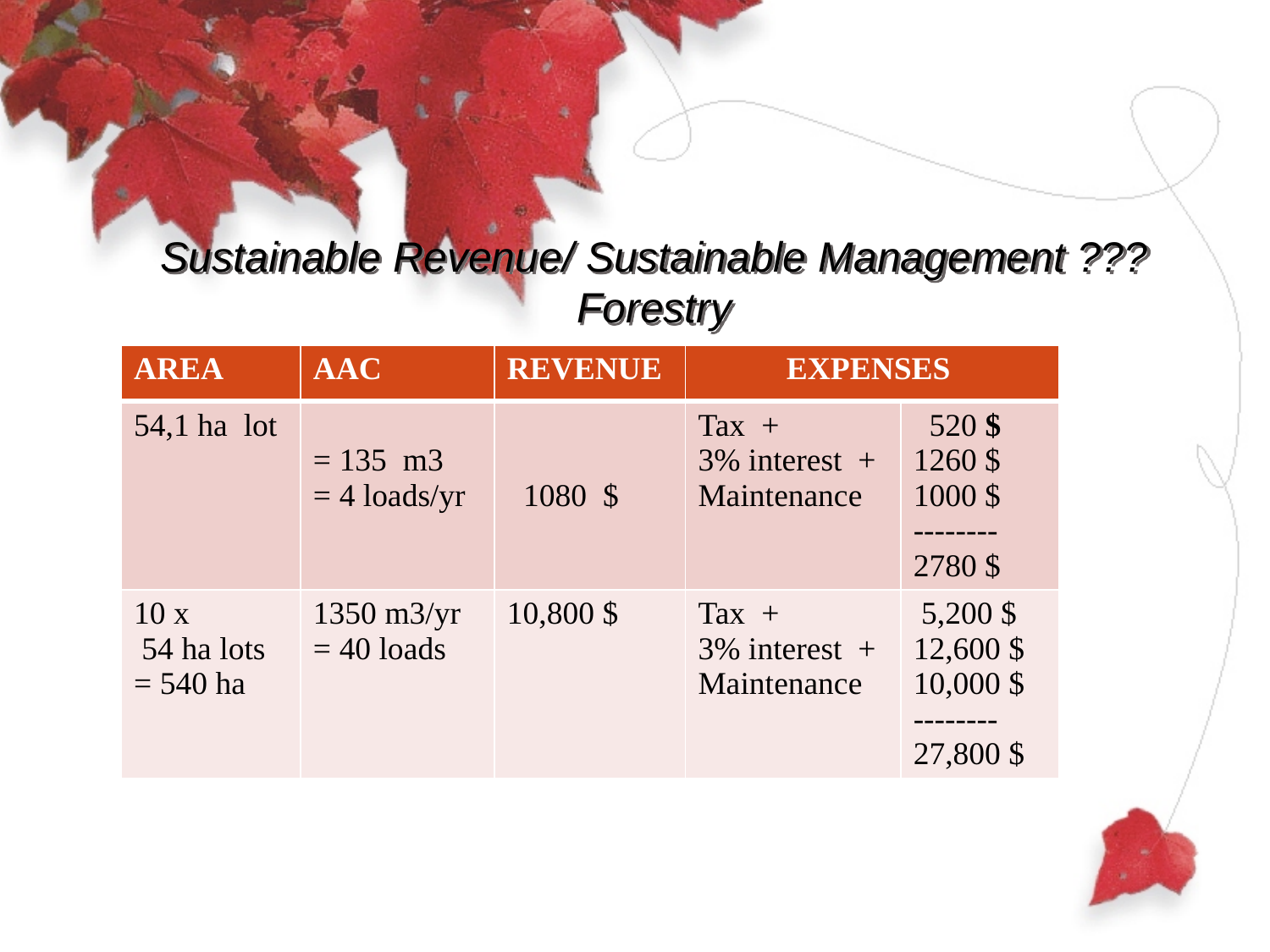

# Sustainable Revenue/ Sustainable Management ??? Forestry
| AREA | AAC | REVENUE | EXPENSES |  |
| --- | --- | --- | --- | --- |
| 54,1 ha lot | = 135 m3 = 4 loads/yr | 1080 $ | Tax + 3% interest + Maintenance | 520 $ 1260 $ 1000 $ -------- 2780 $ |
| 10 x 54 ha lots = 540 ha | 1350 m3/yr = 40 loads | 10,800 $ | Tax + 3% interest + Maintenance | 5,200 $ 12,600 $ 10,000 $ -------- 27,800 $ |